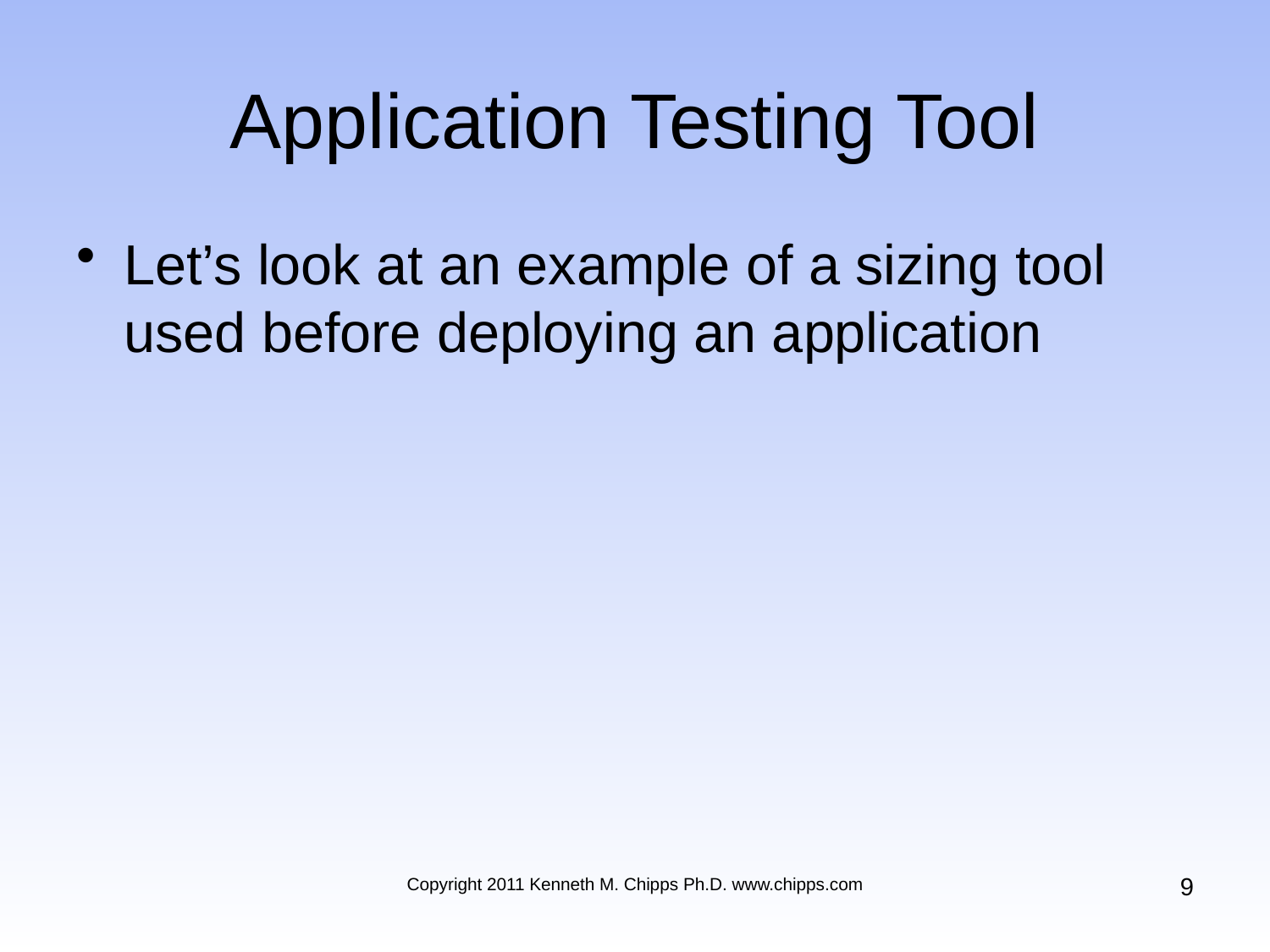

# Application Testing Tool
Let’s look at an example of a sizing tool used before deploying an application
9
Copyright 2011 Kenneth M. Chipps Ph.D. www.chipps.com